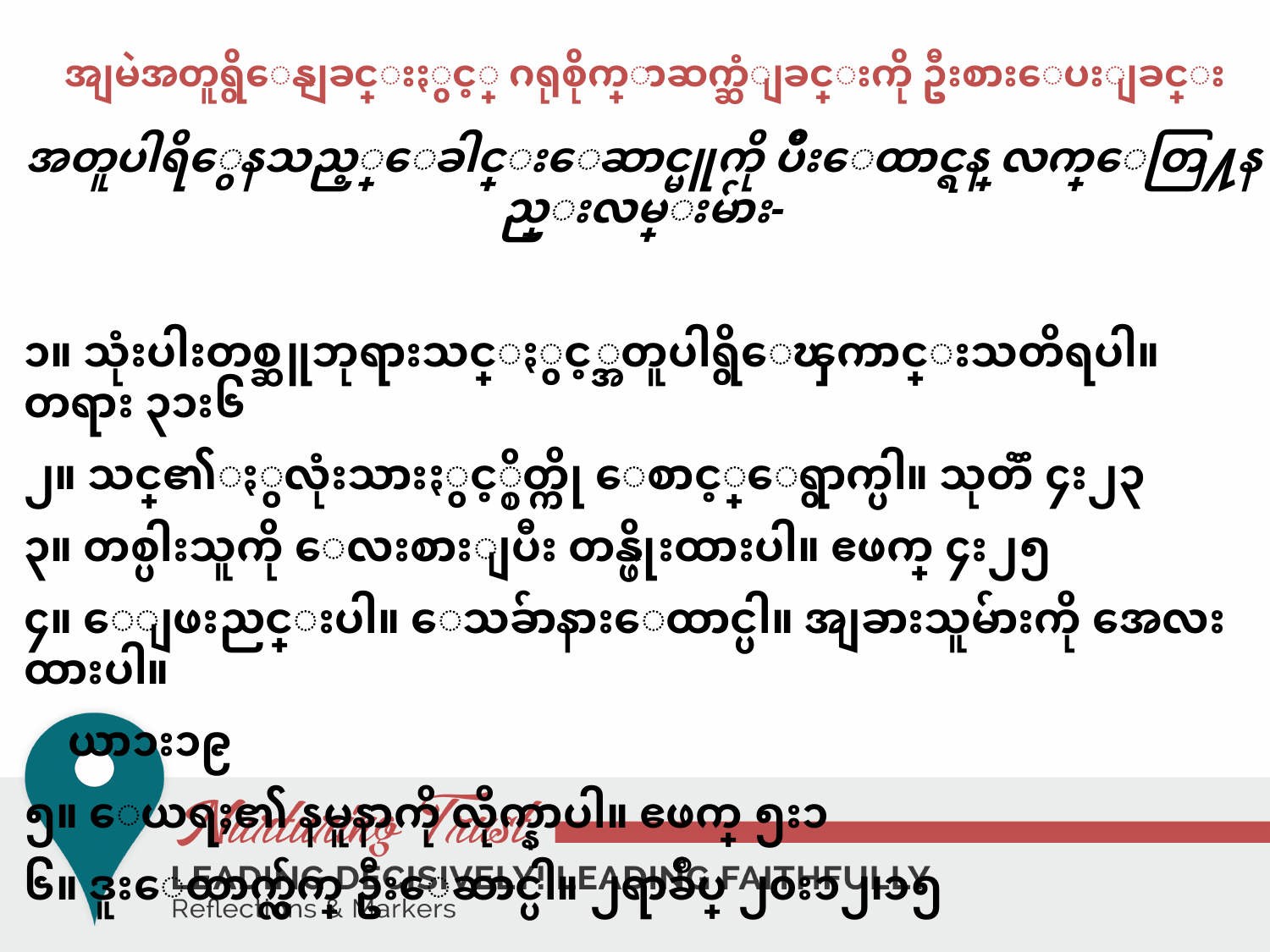

# အျမဲအတူရွိေနျခင္းႏွင့္ ဂရုစိုက္စြာဆက္ဆံျခင္းကို ဦးစားေပးျခင္း

အတူပါရိွေနသည့္ေခါင္းေဆာင္မူကို ပ်ိဳးေထာင္ရန္ လက္ေတြ႔နည္းလမ္းမ်ား-

၁။ သုံးပါးတစ္ဆူဘုရားသင္ႏွင့္အတူပါရွိေၾကာင္းသတိရပါ။  တရား ၃၁း၆
၂။ သင္၏ႏွလုံးသားႏွင့္စိတ္ကို ေစာင့္ေရွာက္ပါ။ သုတၱံ ၄း၂၃
၃။ တစ္ပါးသူကို ေလးစားျပီး တန္ဖိုးထားပါ။ ဧဖက္ ၄း၂၅
၄။ ေျဖးညင္းပါ။ ေသခ်ာနားေထာင္ပါ။ အျခားသူမ်ားကို အေလးထားပါ။
    ယာ၁း၁၉
၅။ ေယရႈ၏ နမူနာကို လိုက္နာပါ။ ဧဖက္ ၅း၁
၆။ ဒူးေထာက္လွ်က္ ဦးေဆာင္ပါ။ ၂ရာခ်ဳပ္ ၂၀း၁၂၊၁၅